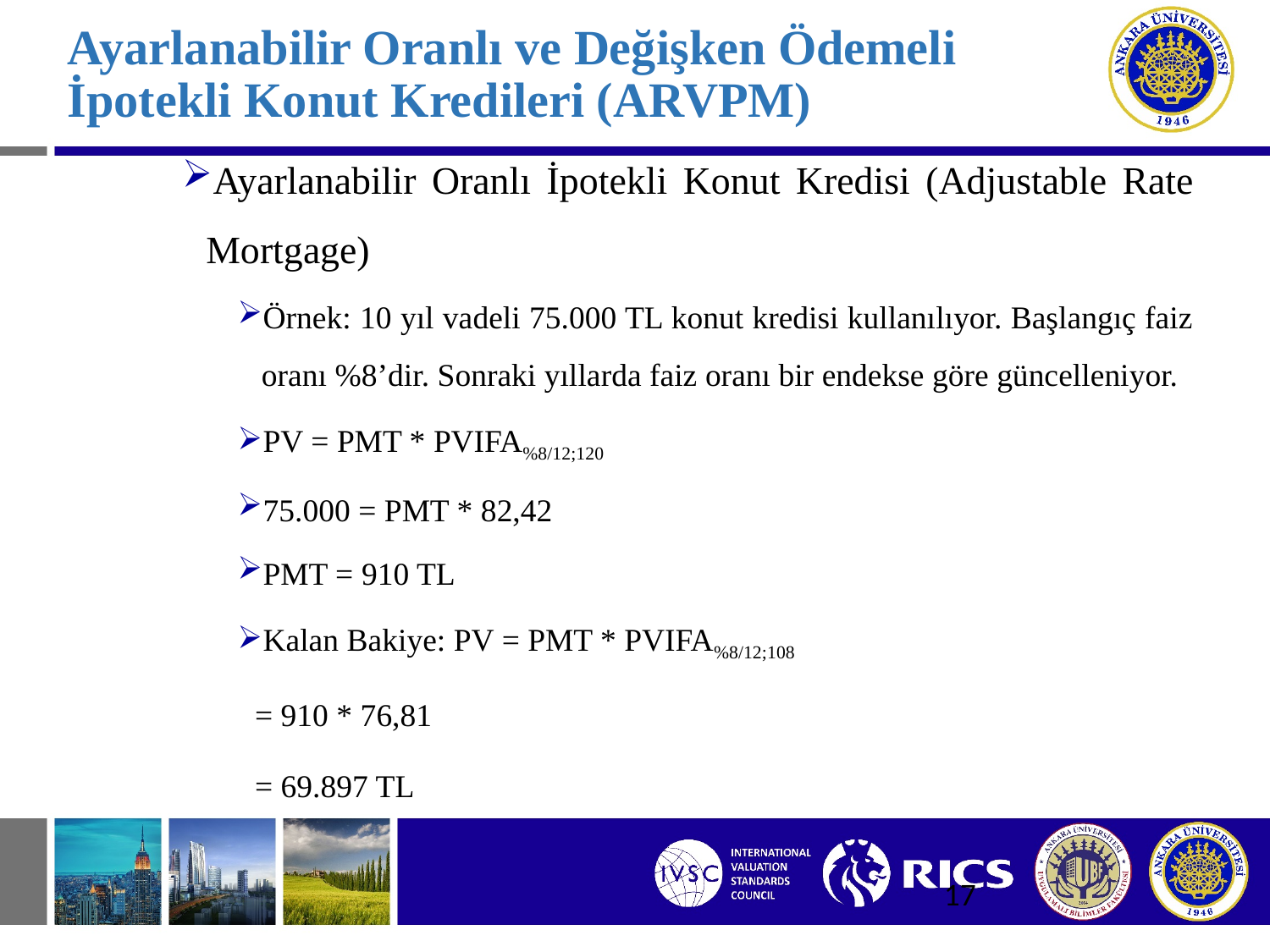

# Ayarlanabilir Oranlı ve Değişken Ödemeli İpotekli Konut Kredileri (ARVPM)
Ayarlanabilir Oranlı İpotekli Konut Kredisi (Adjustable Rate Mortgage)
Örnek: 10 yıl vadeli 75.000 TL konut kredisi kullanılıyor. Başlangıç faiz oranı %8’dir. Sonraki yıllarda faiz oranı bir endekse göre güncelleniyor.
PV = PMT * PVIFA%8/12;120
75.000 = PMT * 82,42
PMT = 910 TL
Kalan Bakiye: PV = PMT * PVIFA%8/12;108
            = 910 * 76,81
            = 69.897 TL

17